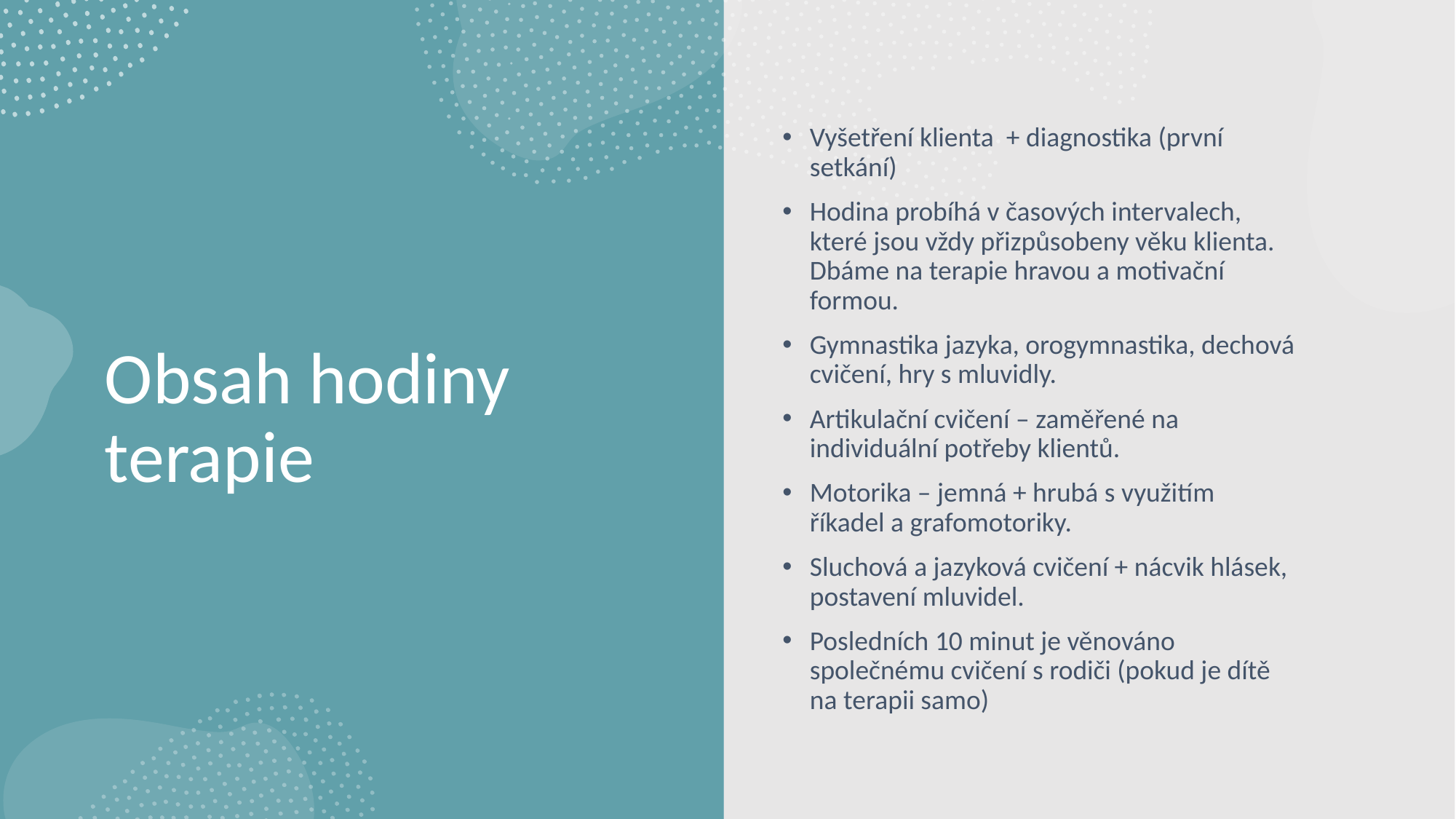

Vyšetření klienta  + diagnostika (první setkání)
Hodina probíhá v časových intervalech, které jsou vždy přizpůsobeny věku klienta. Dbáme na terapie hravou a motivační formou.
Gymnastika jazyka, orogymnastika, dechová cvičení, hry s mluvidly.
Artikulační cvičení – zaměřené na individuální potřeby klientů.
Motorika – jemná + hrubá s využitím říkadel a grafomotoriky.
Sluchová a jazyková cvičení + nácvik hlásek, postavení mluvidel.
Posledních 10 minut je věnováno společnému cvičení s rodiči (pokud je dítě na terapii samo)
# Obsah hodiny terapie